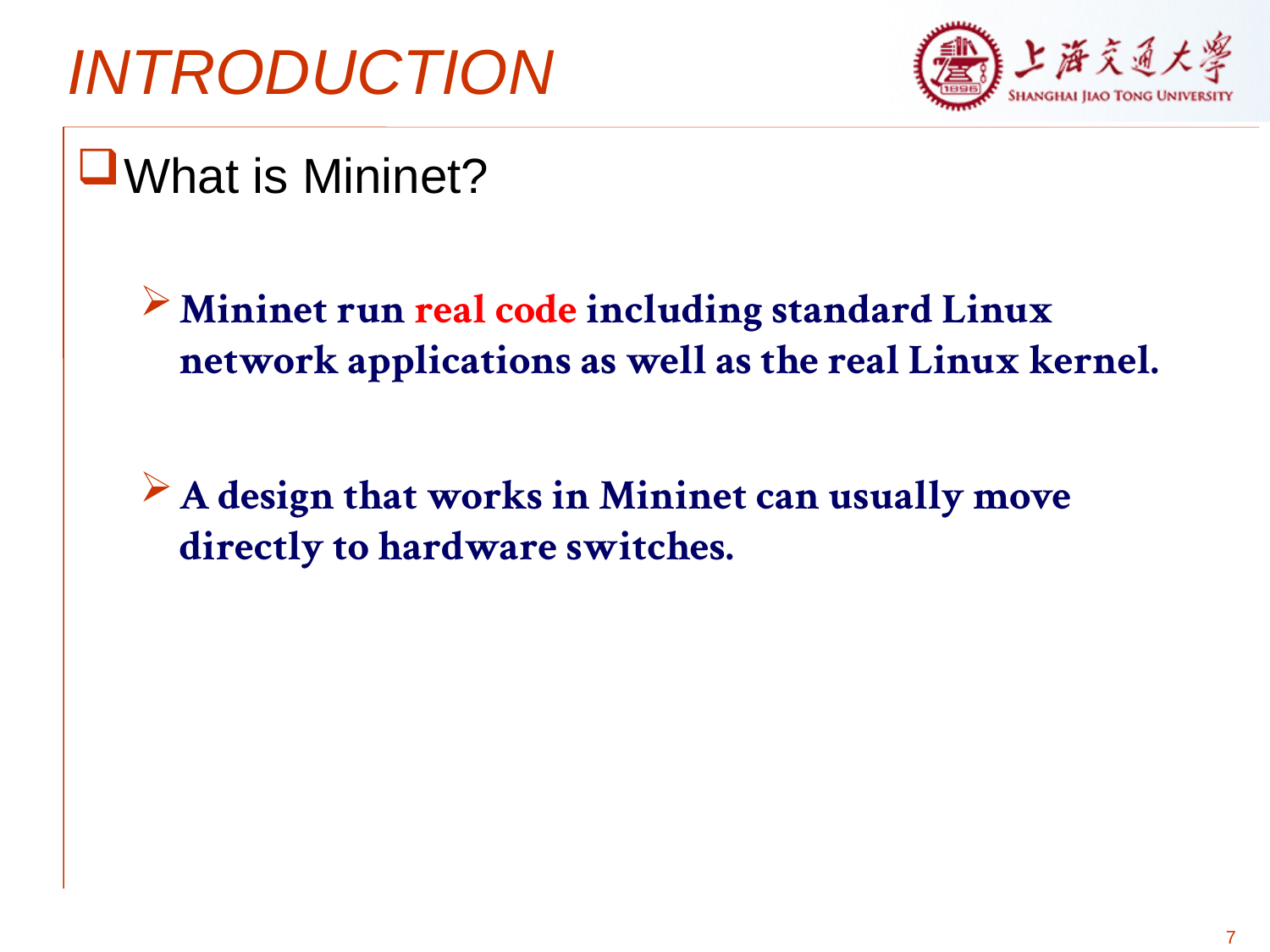

# INTRODUCTION
What is Mininet?

Mininet run real code including standard Linux network applications as well as the real Linux kernel.

A design that works in Mininet can usually move directly to hardware switches.

7